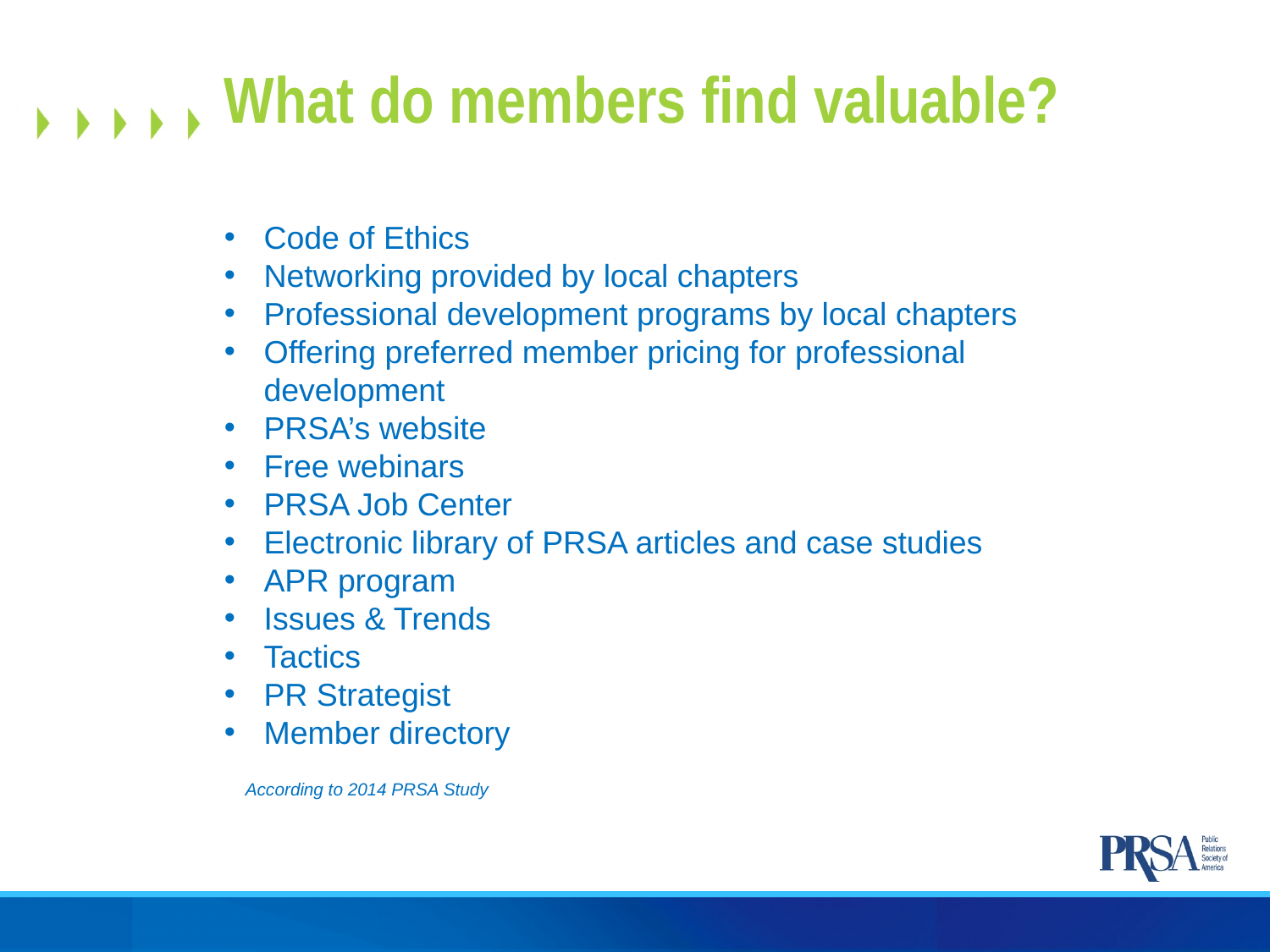

What do members find valuable?
Code of Ethics
Networking provided by local chapters
Professional development programs by local chapters
Offering preferred member pricing for professional development
PRSA’s website
Free webinars
PRSA Job Center
Electronic library of PRSA articles and case studies
APR program
Issues & Trends
Tactics
PR Strategist
Member directory
According to 2014 PRSA Study